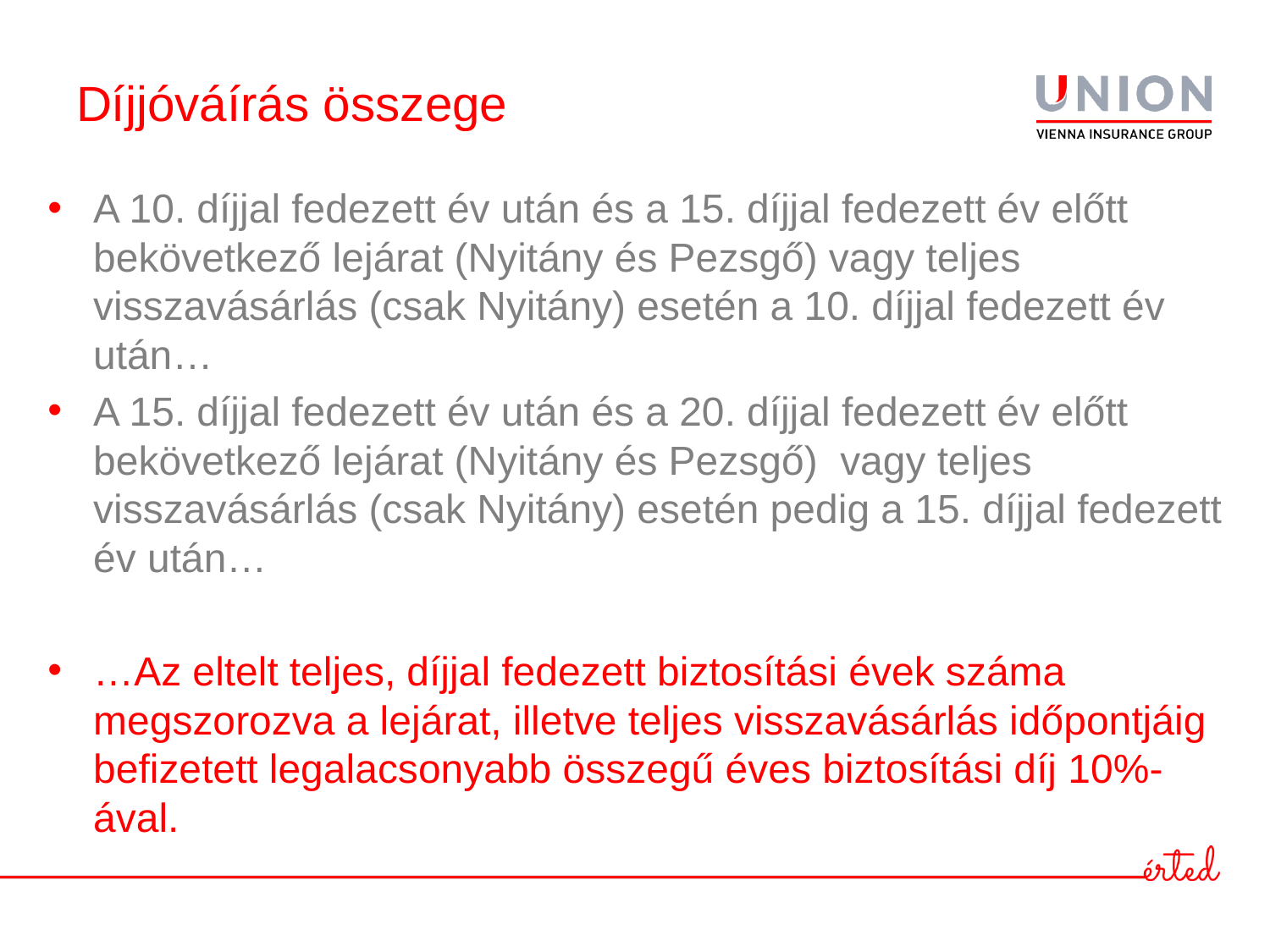

# Díjjóváírás összege
A 10. díjjal fedezett év után és a 15. díjjal fedezett év előtt bekövetkező lejárat (Nyitány és Pezsgő) vagy teljes visszavásárlás (csak Nyitány) esetén a 10. díjjal fedezett év után…
A 15. díjjal fedezett év után és a 20. díjjal fedezett év előtt bekövetkező lejárat (Nyitány és Pezsgő)  vagy teljes visszavásárlás (csak Nyitány) esetén pedig a 15. díjjal fedezett év után…

…Az eltelt teljes, díjjal fedezett biztosítási évek száma megszorozva a lejárat, illetve teljes visszavásárlás időpontjáig befizetett legalacsonyabb összegű éves biztosítási díj 10%-ával.